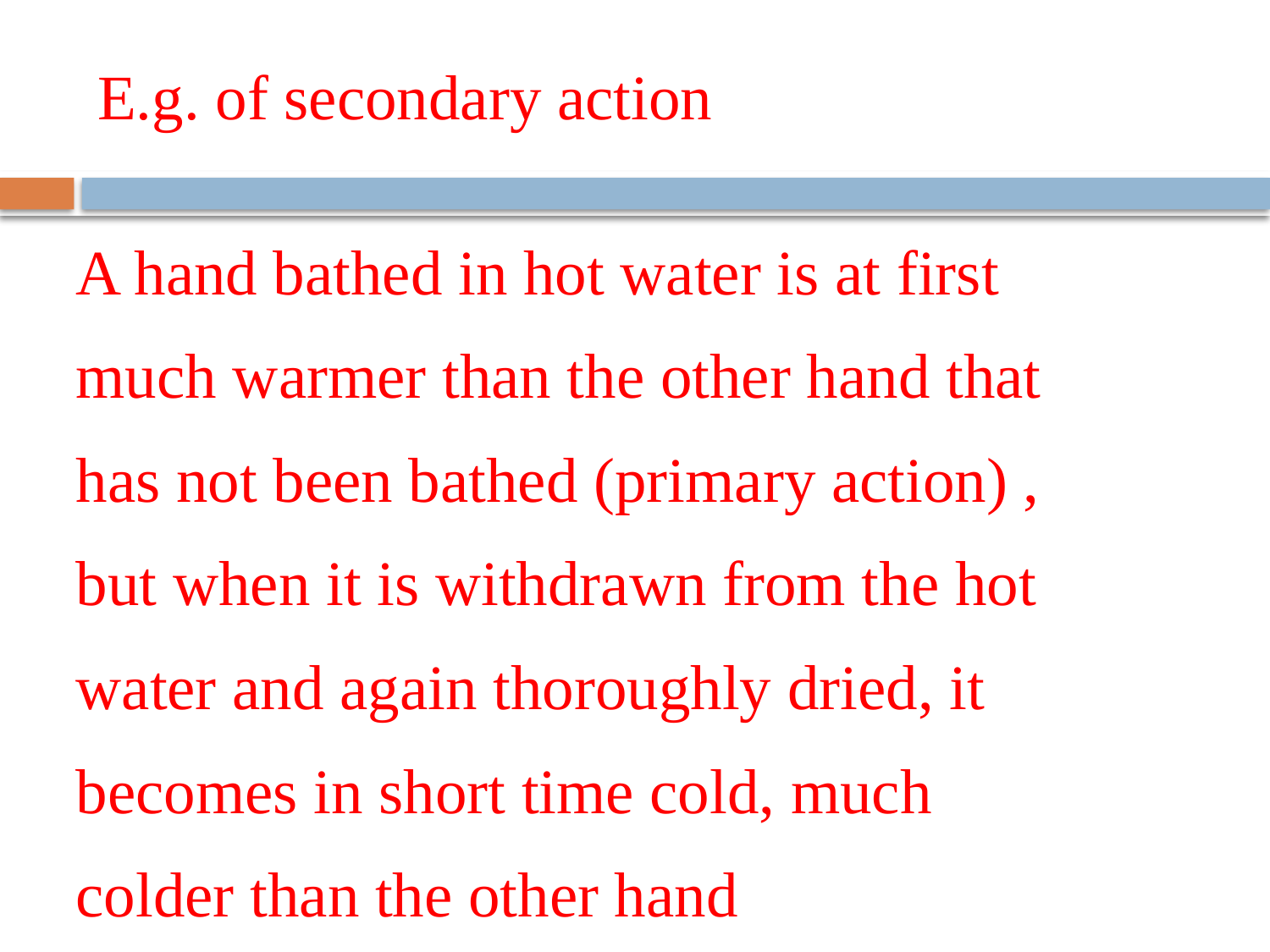

# E.g. of secondary action
A hand bathed in hot water is at first
much warmer than the other hand that
has not been bathed (primary action) ,
but when it is withdrawn from the hot
water and again thoroughly dried, it
becomes in short time cold, much
colder than the other hand